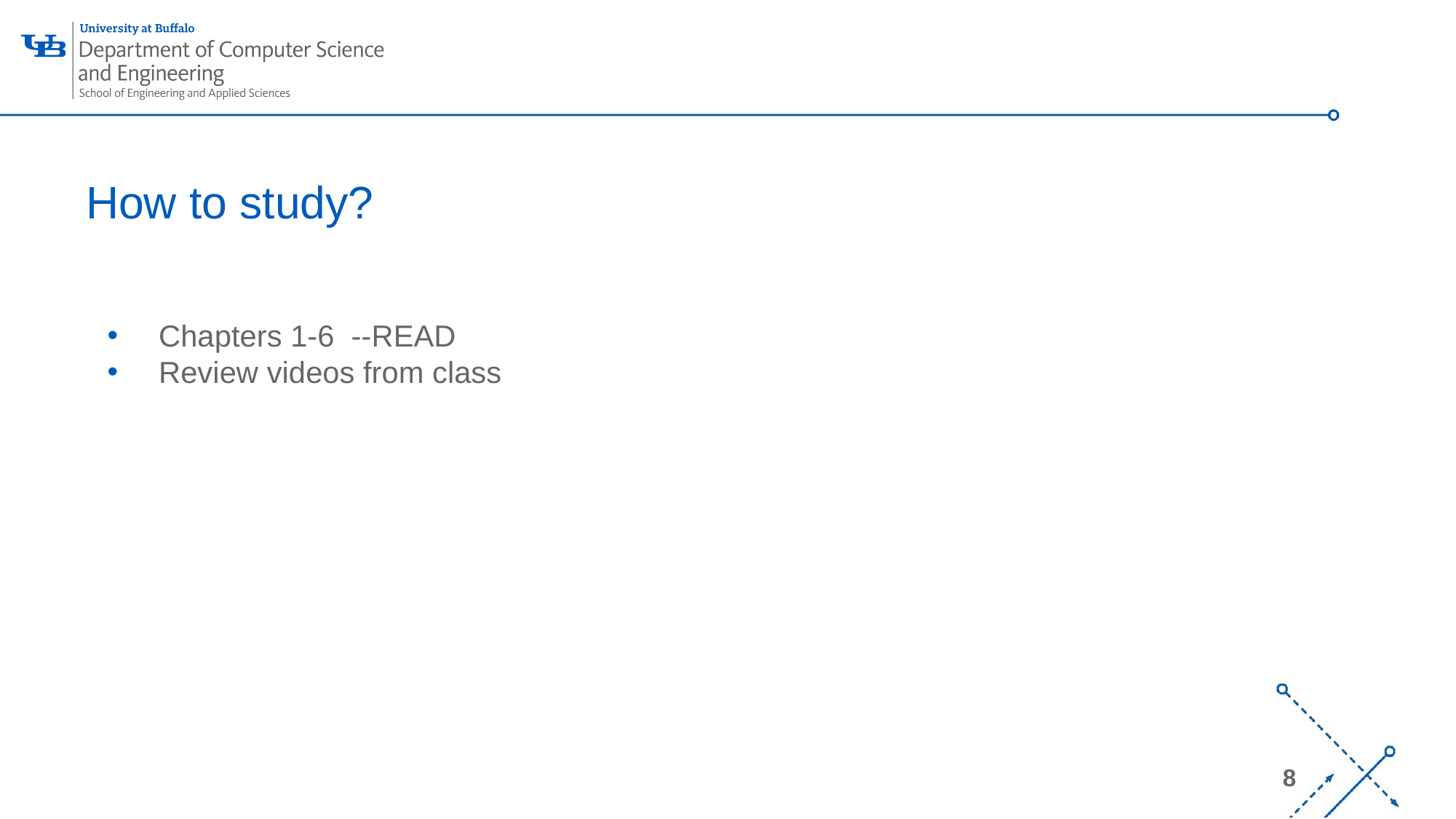

# How to study?
Chapters 1-6  --READ
Review videos from class